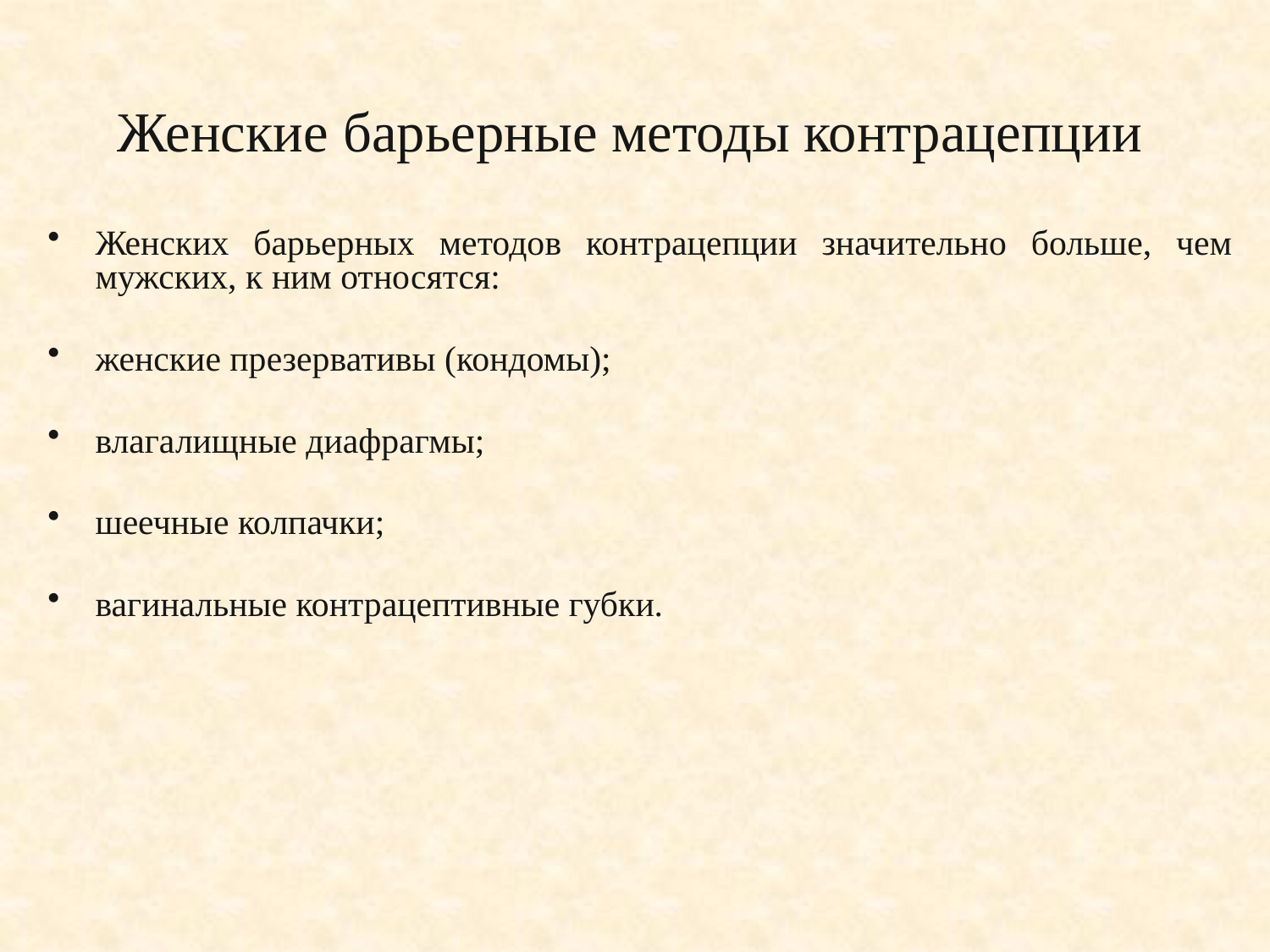

# Женские барьерные методы контрацепции
Женских барьерных методов контрацепции значительно больше, чем мужских, к ним относятся:

женские презервативы (кондомы);

влагалищные диафрагмы;

шеечные колпачки;

вагинальные контрацептивные губки.